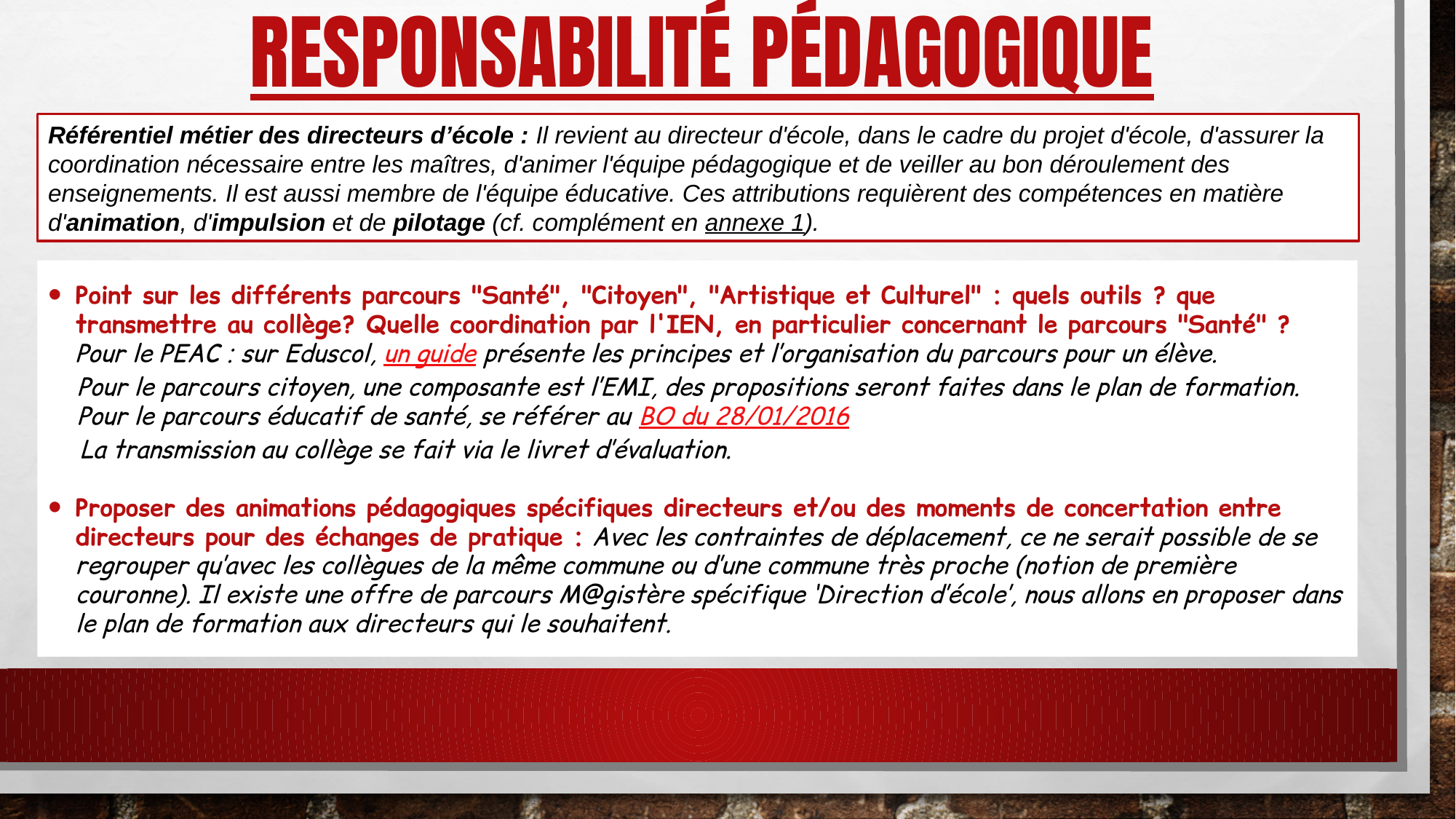

# Responsabilité pédagogique
Référentiel métier des directeurs d’école : Il revient au directeur d'école, dans le cadre du projet d'école, d'assurer la coordination nécessaire entre les maîtres, d'animer l'équipe pédagogique et de veiller au bon déroulement des enseignements. Il est aussi membre de l'équipe éducative. Ces attributions requièrent des compétences en matière d'animation, d'impulsion et de pilotage (cf. complément en annexe 1).
Point sur les différents parcours "Santé", "Citoyen", "Artistique et Culturel" : quels outils ? que transmettre au collège? Quelle coordination par l'IEN, en particulier concernant le parcours "Santé" ? Pour le PEAC : sur Eduscol, un guide présente les principes et l’organisation du parcours pour un élève.
    Pour le parcours citoyen, une composante est l’EMI, des propositions seront faites dans le plan de formation.
    Pour le parcours éducatif de santé, se référer au BO du 28/01/2016
   La transmission au collège se fait via le livret d’évaluation.

Proposer des animations pédagogiques spécifiques directeurs et/ou des moments de concertation entre directeurs pour des échanges de pratique : Avec les contraintes de déplacement, ce ne serait possible de se regrouper qu’avec les collègues de la même commune ou d’une commune très proche (notion de première couronne). Il existe une offre de parcours M@gistère spécifique ‘Direction d’école’, nous allons en proposer dans le plan de formation aux directeurs qui le souhaitent.